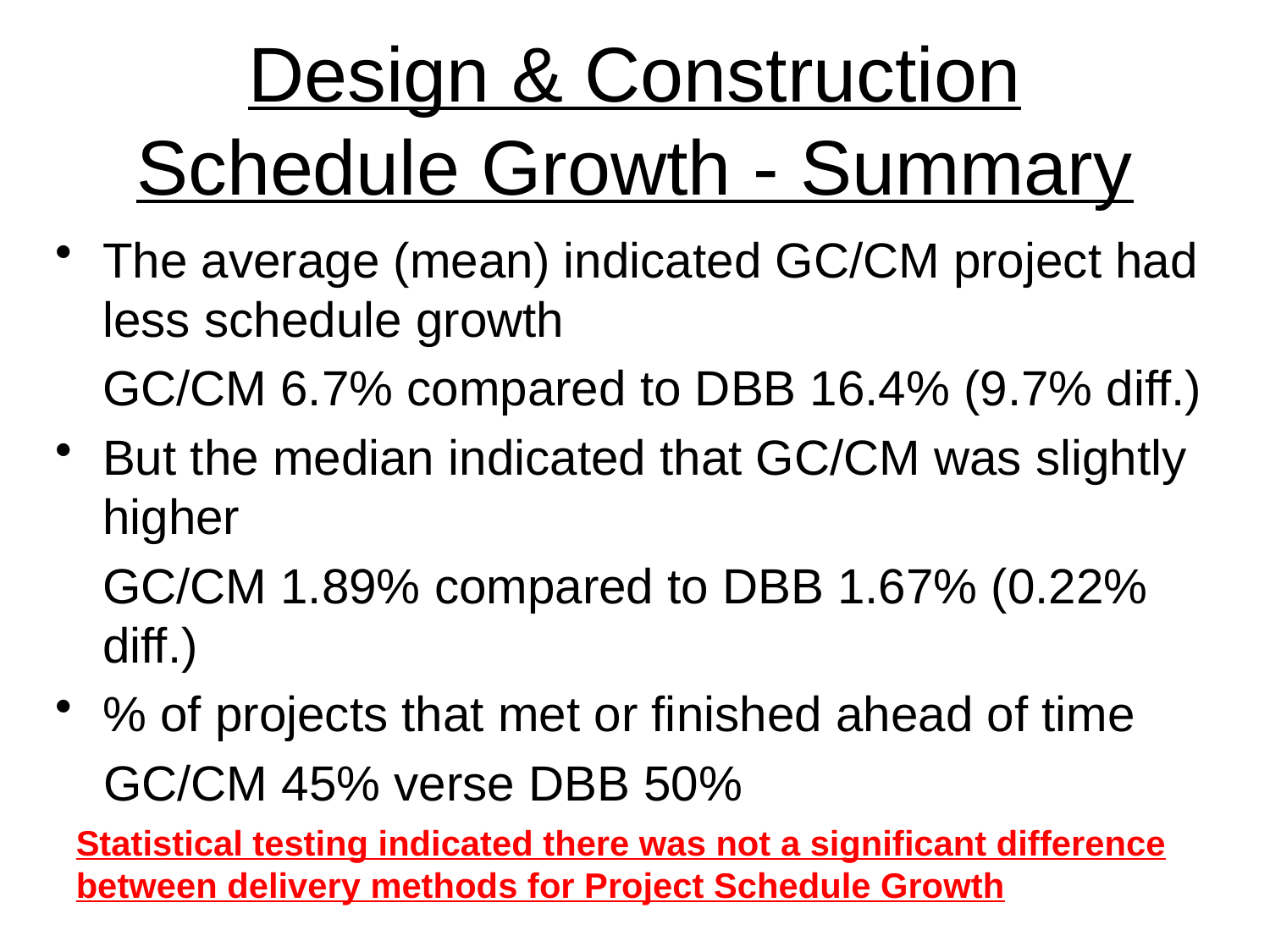

# Design & Construction Schedule Growth - Summary
The average (mean) indicated GC/CM project had less schedule growth
	GC/CM 6.7% compared to DBB 16.4% (9.7% diff.)
But the median indicated that GC/CM was slightly higher
	GC/CM 1.89% compared to DBB 1.67% (0.22% diff.)
% of projects that met or finished ahead of time
GC/CM 45% verse DBB 50%

Statistical testing indicated there was not a significant difference between delivery methods for Project Schedule Growth